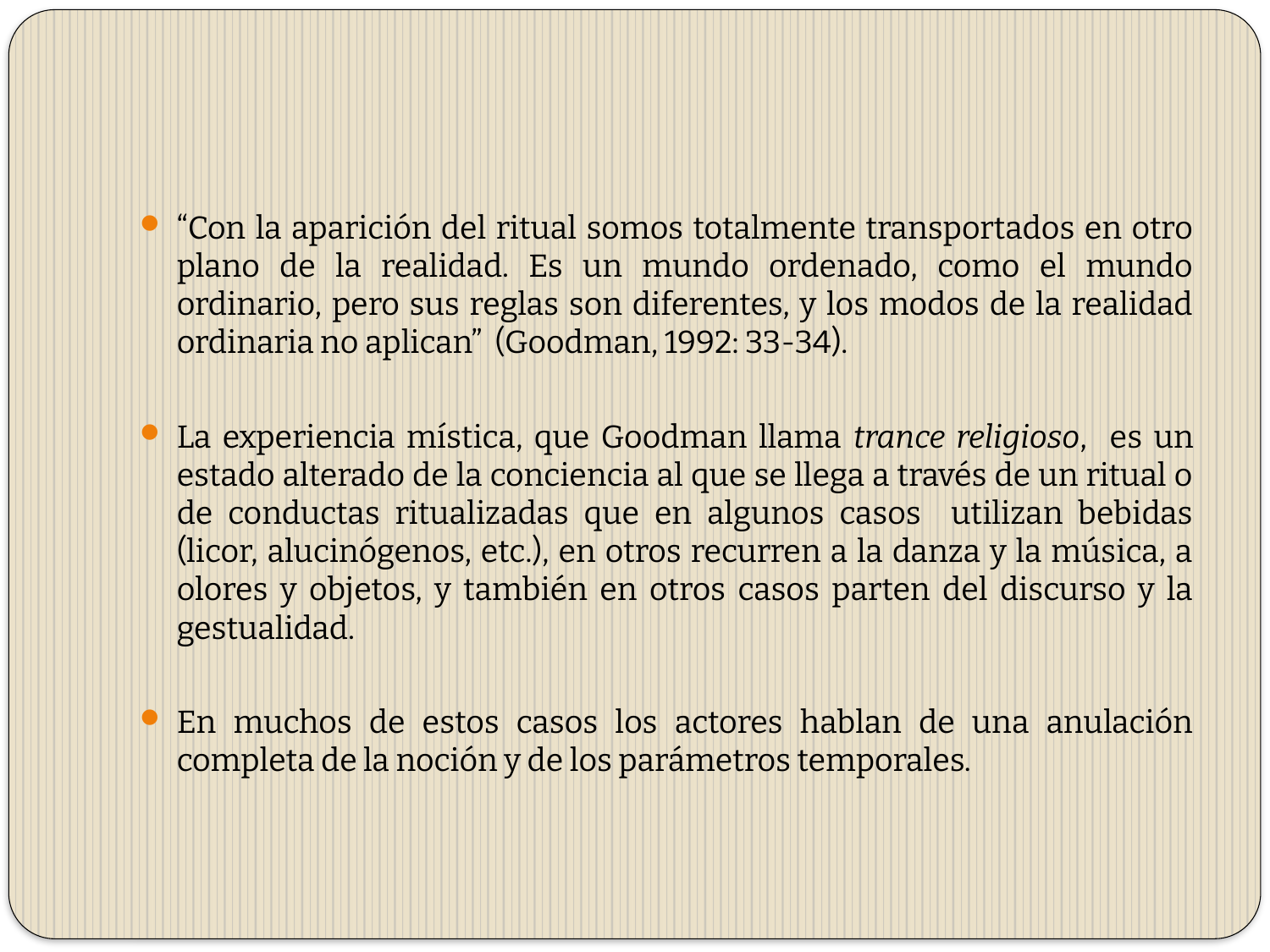

#
“Con la aparición del ritual somos totalmente transportados en otro plano de la realidad. Es un mundo ordenado, como el mundo ordinario, pero sus reglas son diferentes, y los modos de la realidad ordinaria no aplican”  (Goodman, 1992: 33-34).

La experiencia mística, que Goodman llama trance religioso,  es un estado alterado de la conciencia al que se llega a través de un ritual o de conductas ritualizadas que en algunos casos  utilizan bebidas (licor, alucinógenos, etc.), en otros recurren a la danza y la música, a olores y objetos, y también en otros casos parten del discurso y la gestualidad.

En muchos de estos casos los actores hablan de una anulación completa de la noción y de los parámetros temporales.